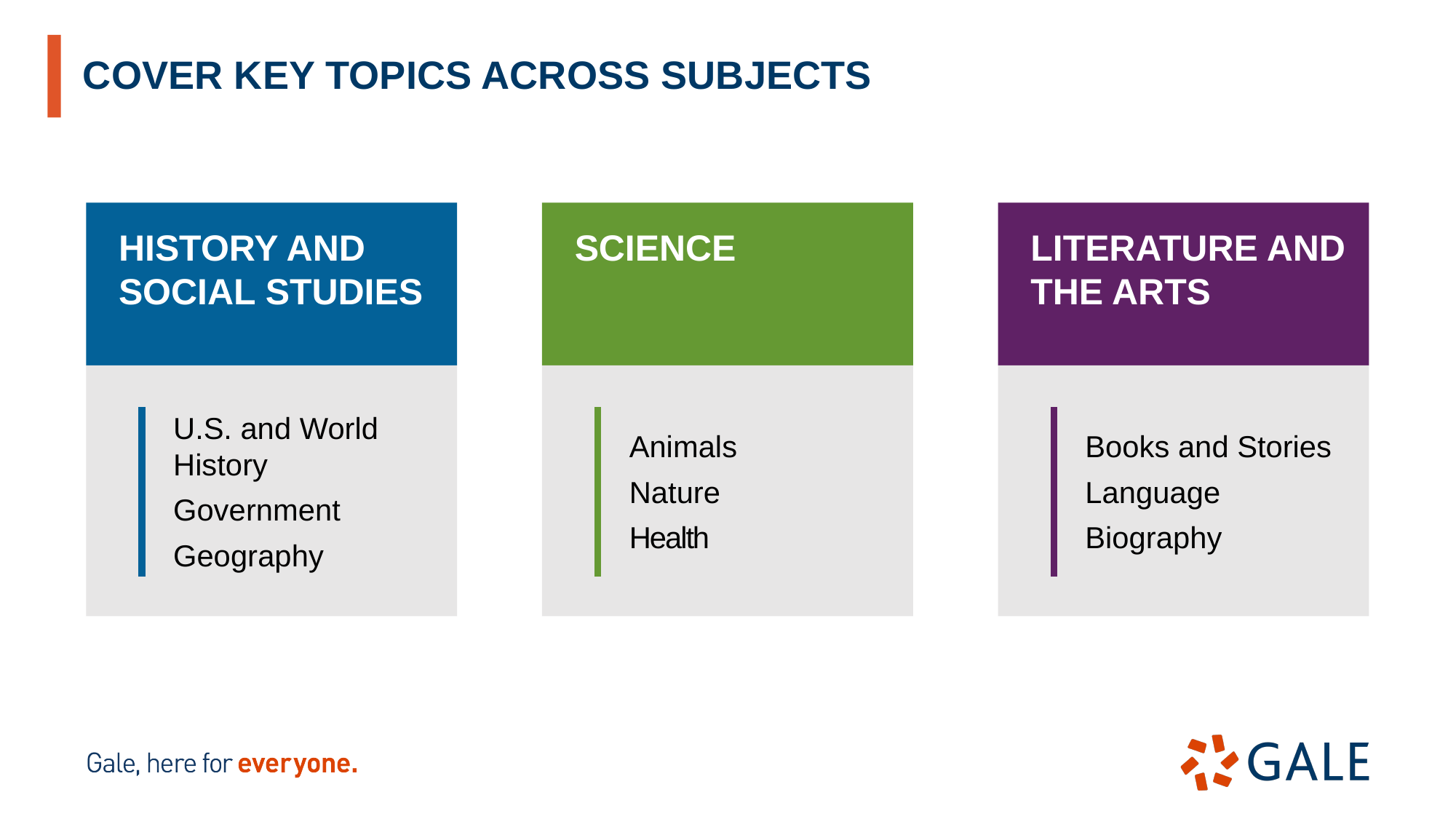

# COVER KEY TOPICS ACROSS SUBJECTS
HISTORY AND
SOCIAL STUDIES
SCIENCE
LITERATURE AND THE ARTS
U.S. and World History
Government
Geography
Animals
Nature
Health
Books and Stories
Language
Biography